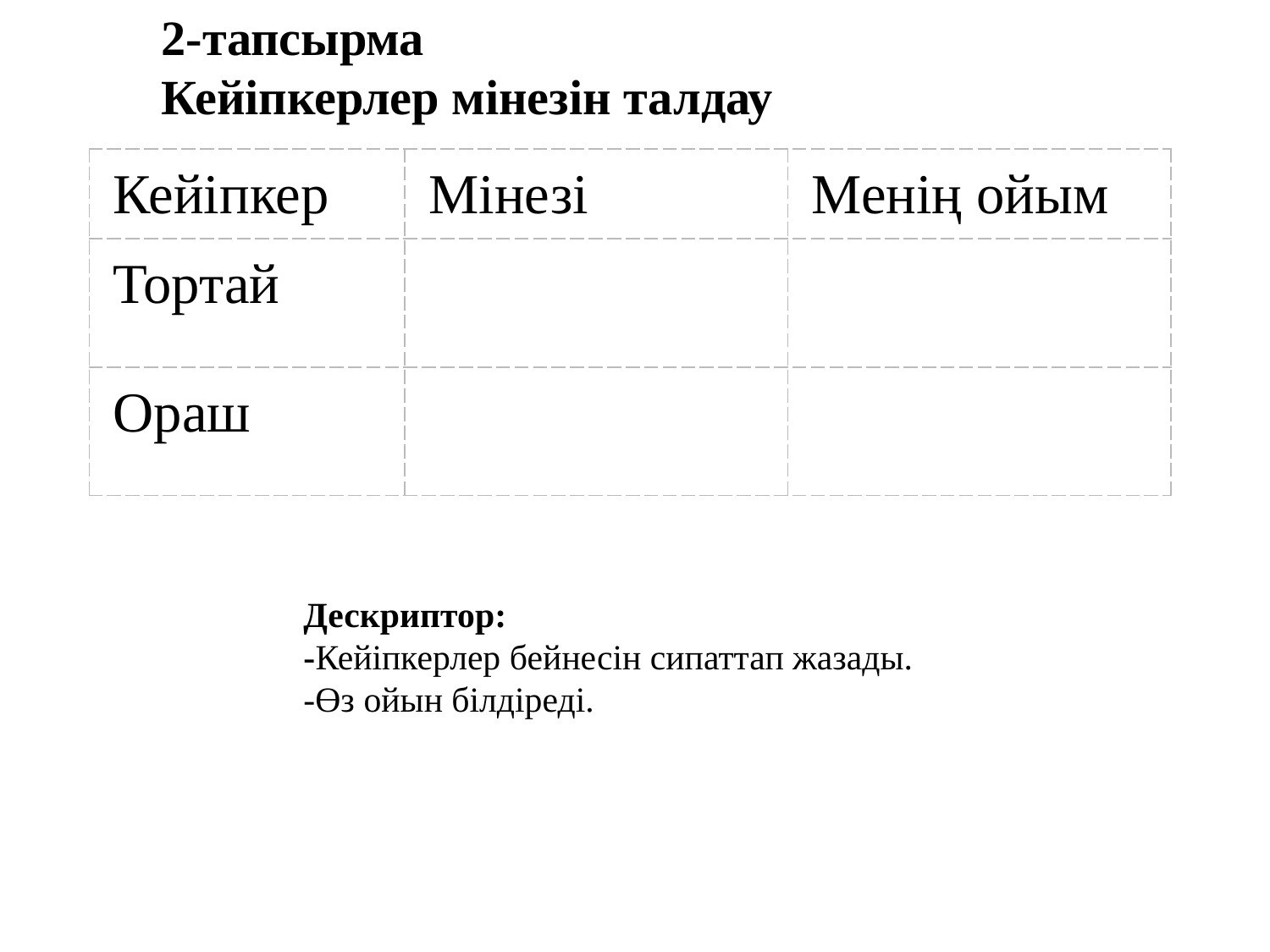

2-тапсырма
Кейіпкерлер мінезін талдау
| Кейіпкер | Мінезі | Менің ойым |
| --- | --- | --- |
| Тортай |  |  |
| Ораш |  |  |
Дескриптор:
-Кейіпкерлер бейнесін сипаттап жазады.
-Өз ойын білдіреді.